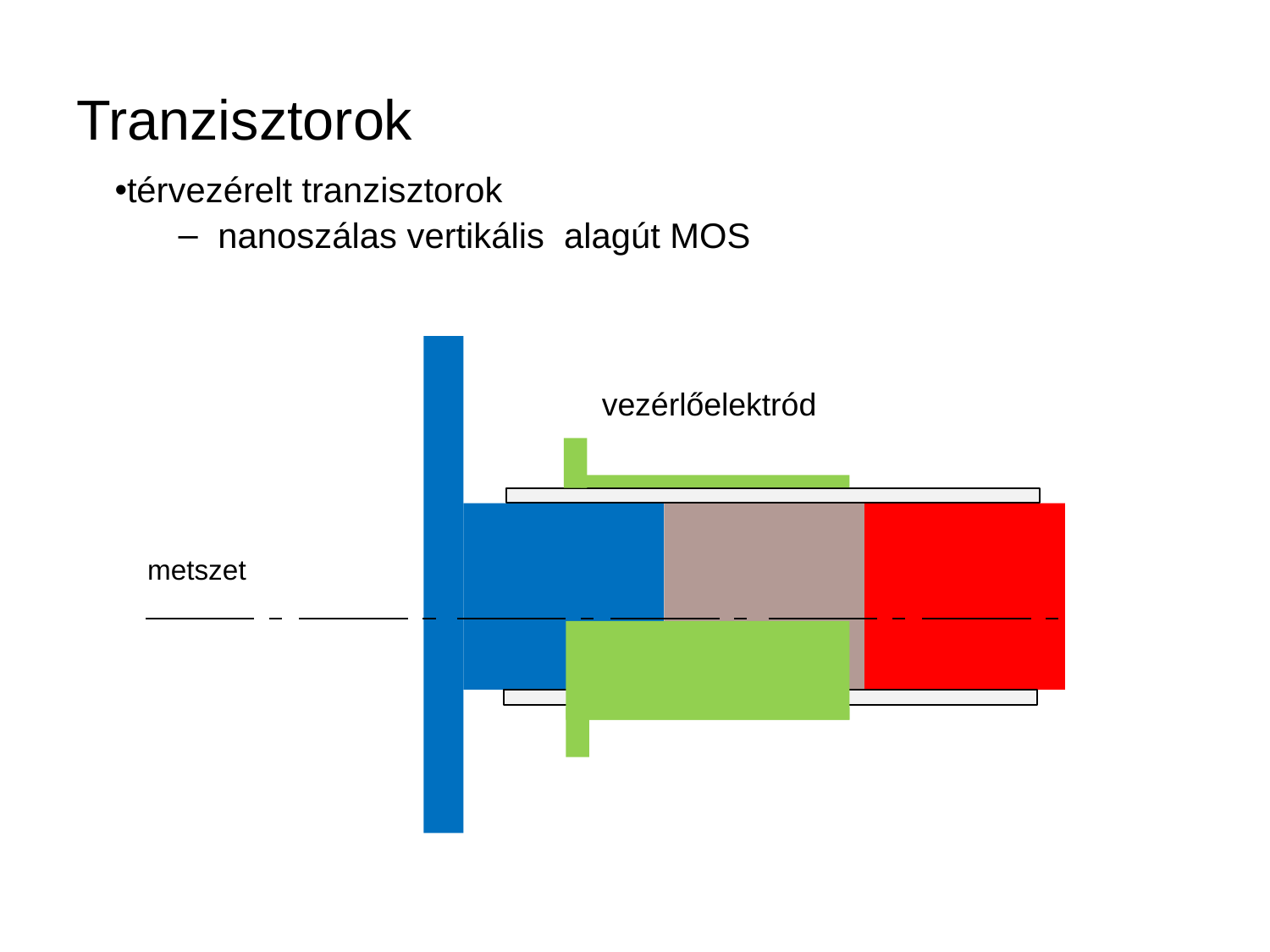

Tranzisztorok
térvezérelt tranzisztorok
nanoszálas vertikális  alagút MOS

vezérlőelektród

metszet